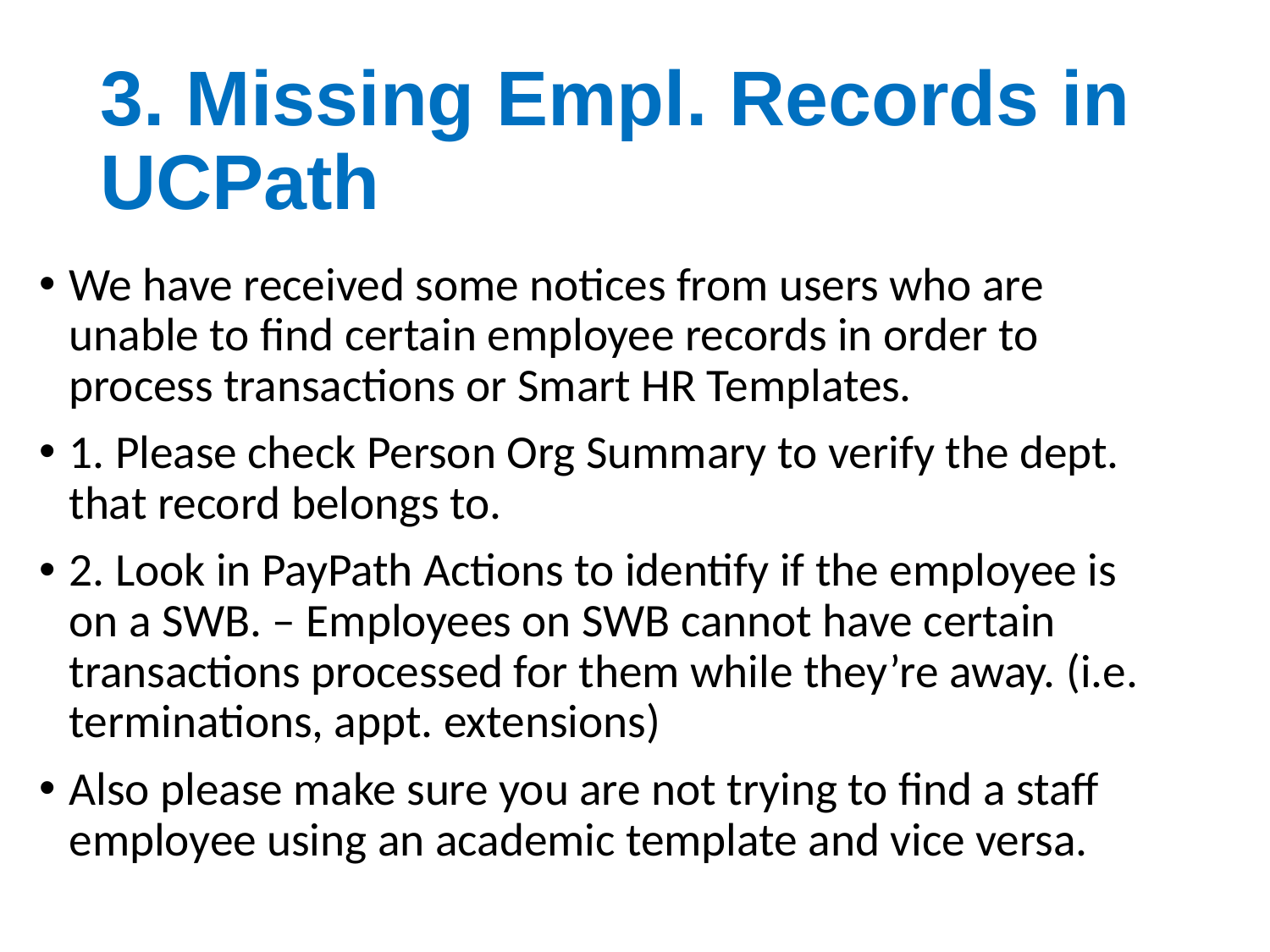

# 3. Missing Empl. Records in UCPath
We have received some notices from users who are unable to find certain employee records in order to process transactions or Smart HR Templates.
1. Please check Person Org Summary to verify the dept. that record belongs to.
2. Look in PayPath Actions to identify if the employee is on a SWB. – Employees on SWB cannot have certain transactions processed for them while they’re away. (i.e. terminations, appt. extensions)
Also please make sure you are not trying to find a staff employee using an academic template and vice versa.